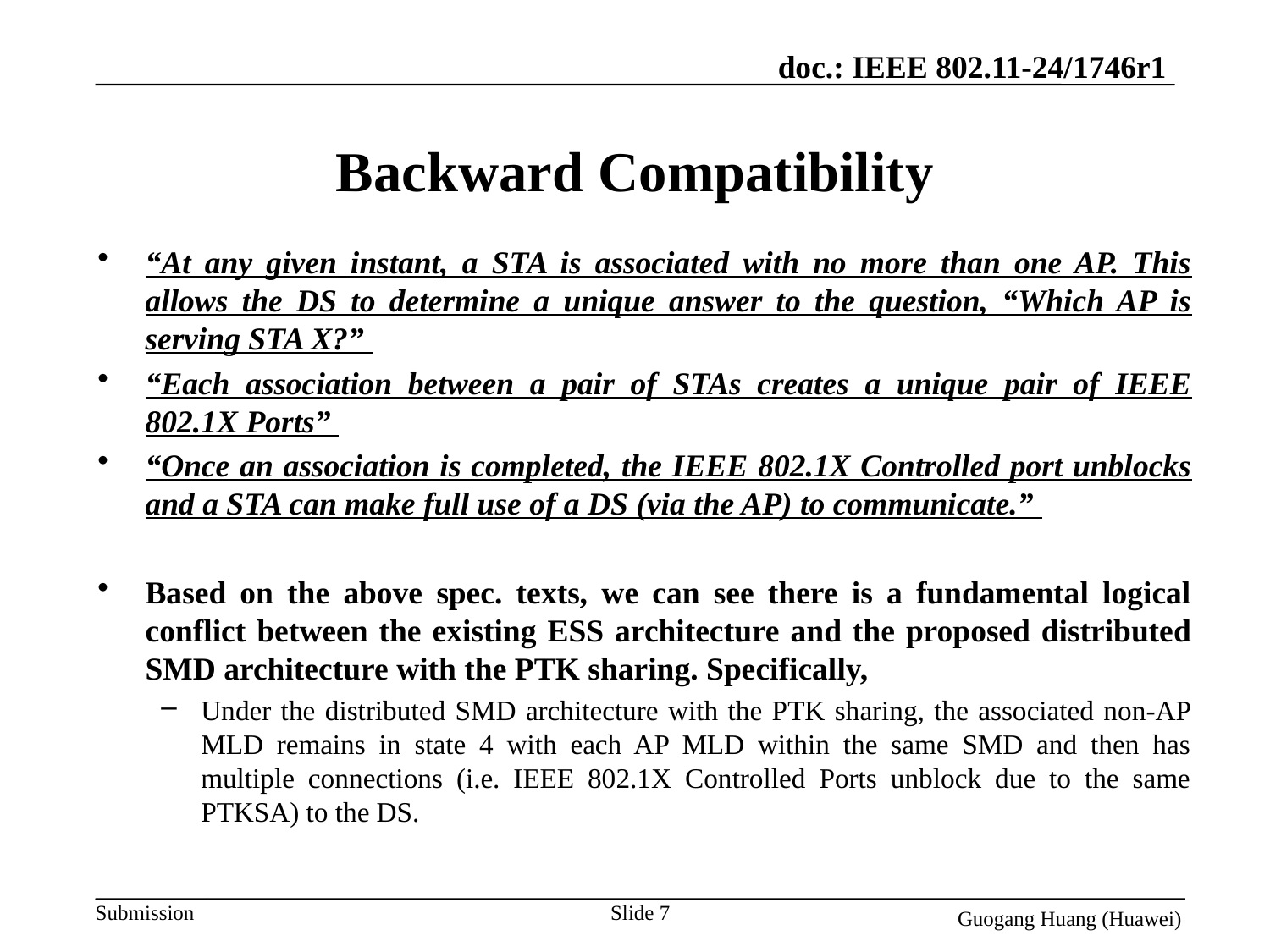

# Backward Compatibility
“At any given instant, a STA is associated with no more than one AP. This allows the DS to determine a unique answer to the question, “Which AP is serving STA X?”
“Each association between a pair of STAs creates a unique pair of IEEE 802.1X Ports”
“Once an association is completed, the IEEE 802.1X Controlled port unblocks and a STA can make full use of a DS (via the AP) to communicate.”

Based on the above spec. texts, we can see there is a fundamental logical conflict between the existing ESS architecture and the proposed distributed SMD architecture with the PTK sharing. Specifically,
Under the distributed SMD architecture with the PTK sharing, the associated non-AP MLD remains in state 4 with each AP MLD within the same SMD and then has multiple connections (i.e. IEEE 802.1X Controlled Ports unblock due to the same PTKSA) to the DS.
Slide 7
Guogang Huang (Huawei)